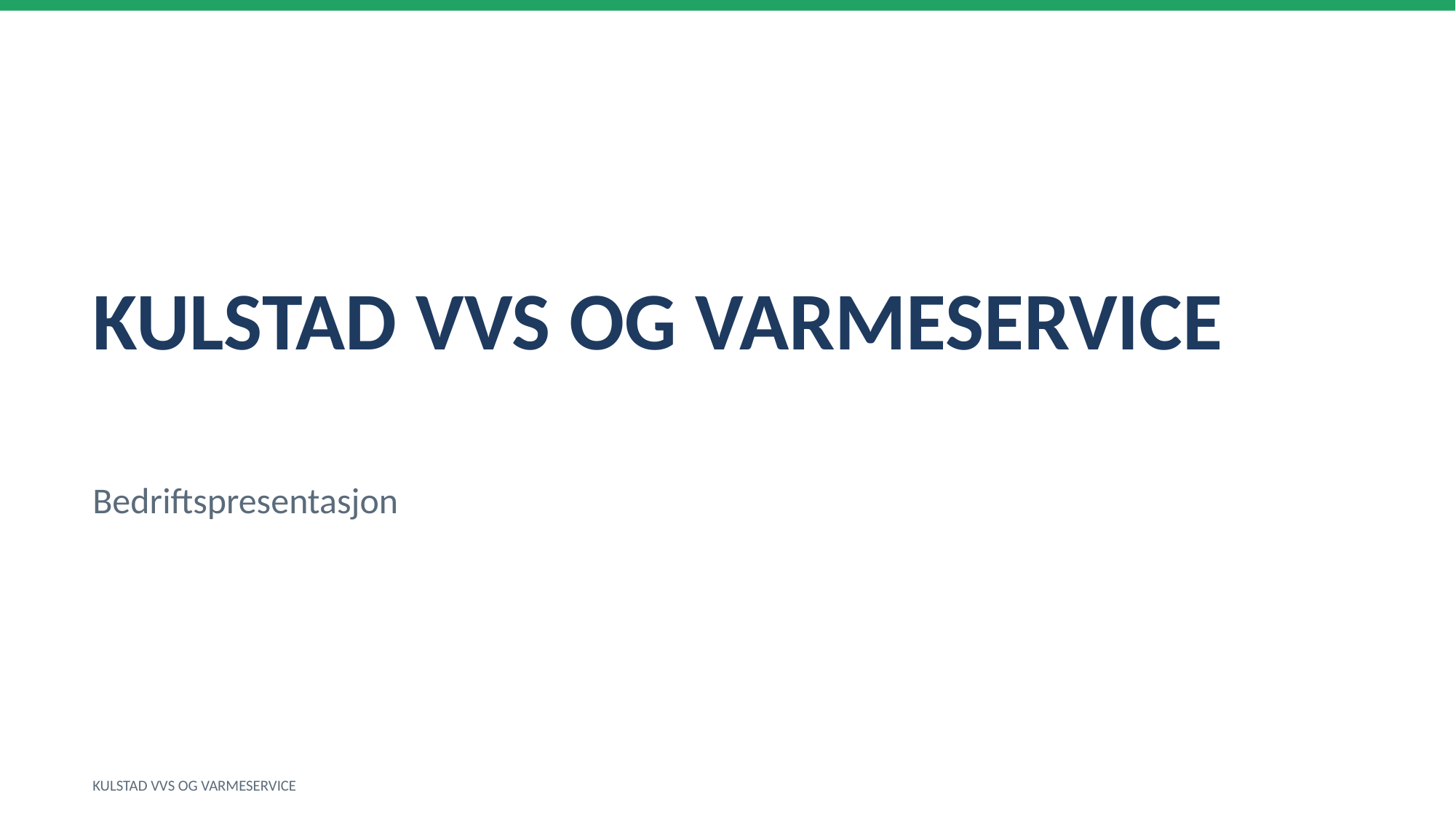

KULSTAD VVS OG VARMESERVICE
Bedriftspresentasjon
KULSTAD VVS OG VARMESERVICE